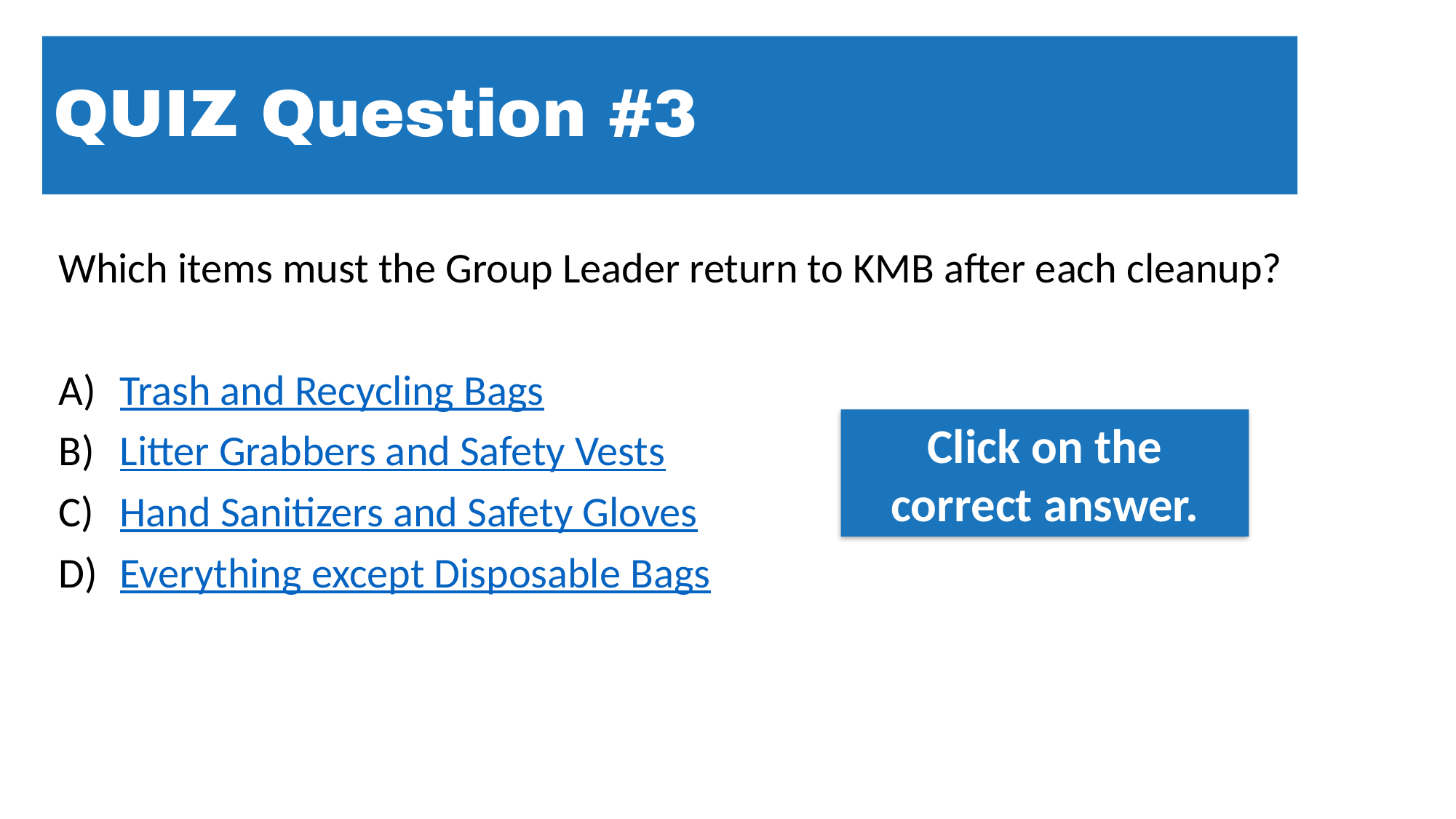

# QUIZ Question #3
Which items must the Group Leader return to KMB after each cleanup?

Trash and Recycling Bags
Litter Grabbers and Safety Vests
Hand Sanitizers and Safety Gloves
Everything except Disposable Bags
Click on the correct answer.